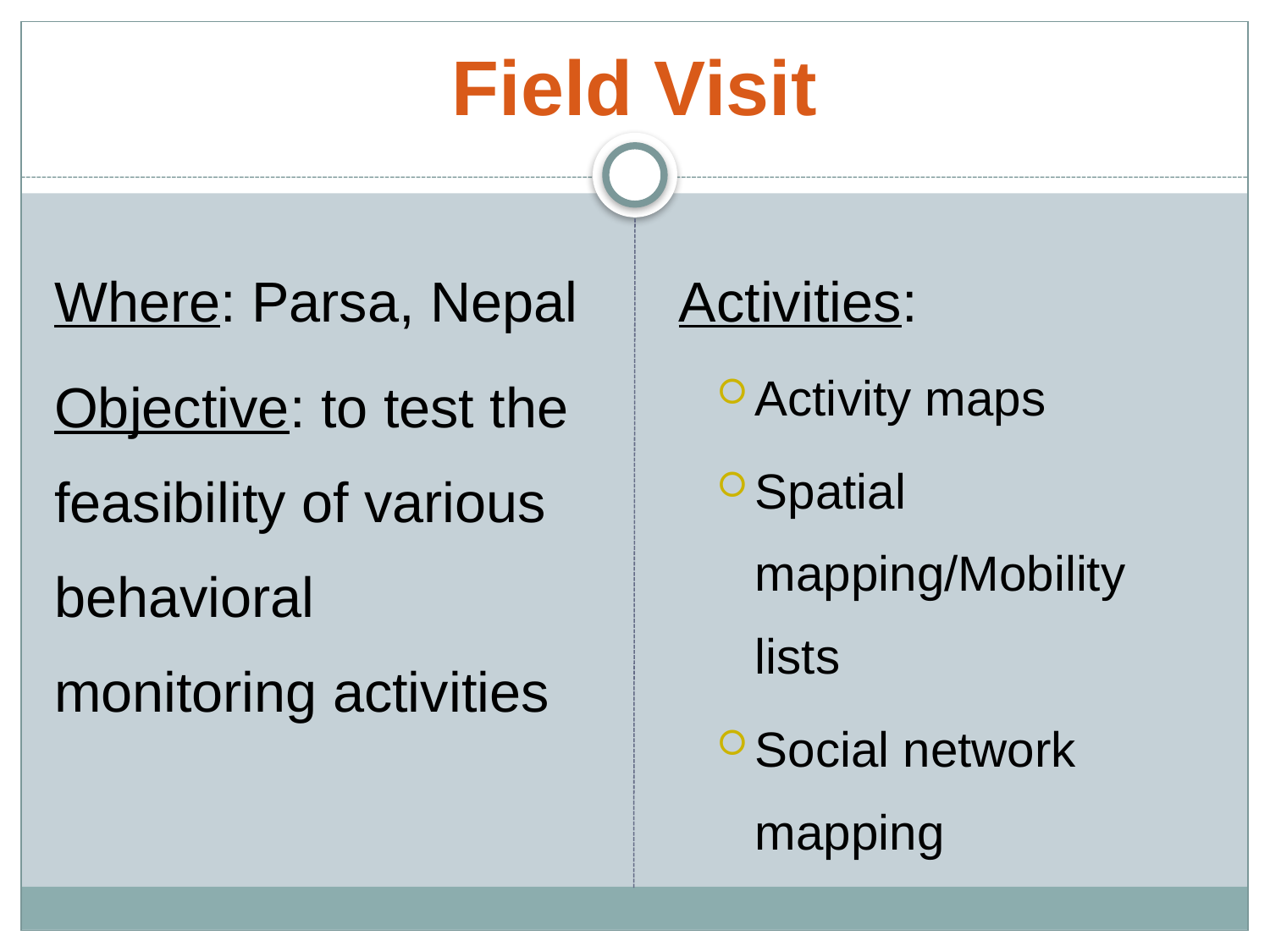

# Field Visit
Where: Parsa, Nepal
Objective: to test the feasibility of various behavioral monitoring activities
Activities:
Activity maps
Spatial mapping/Mobility lists
Social network mapping